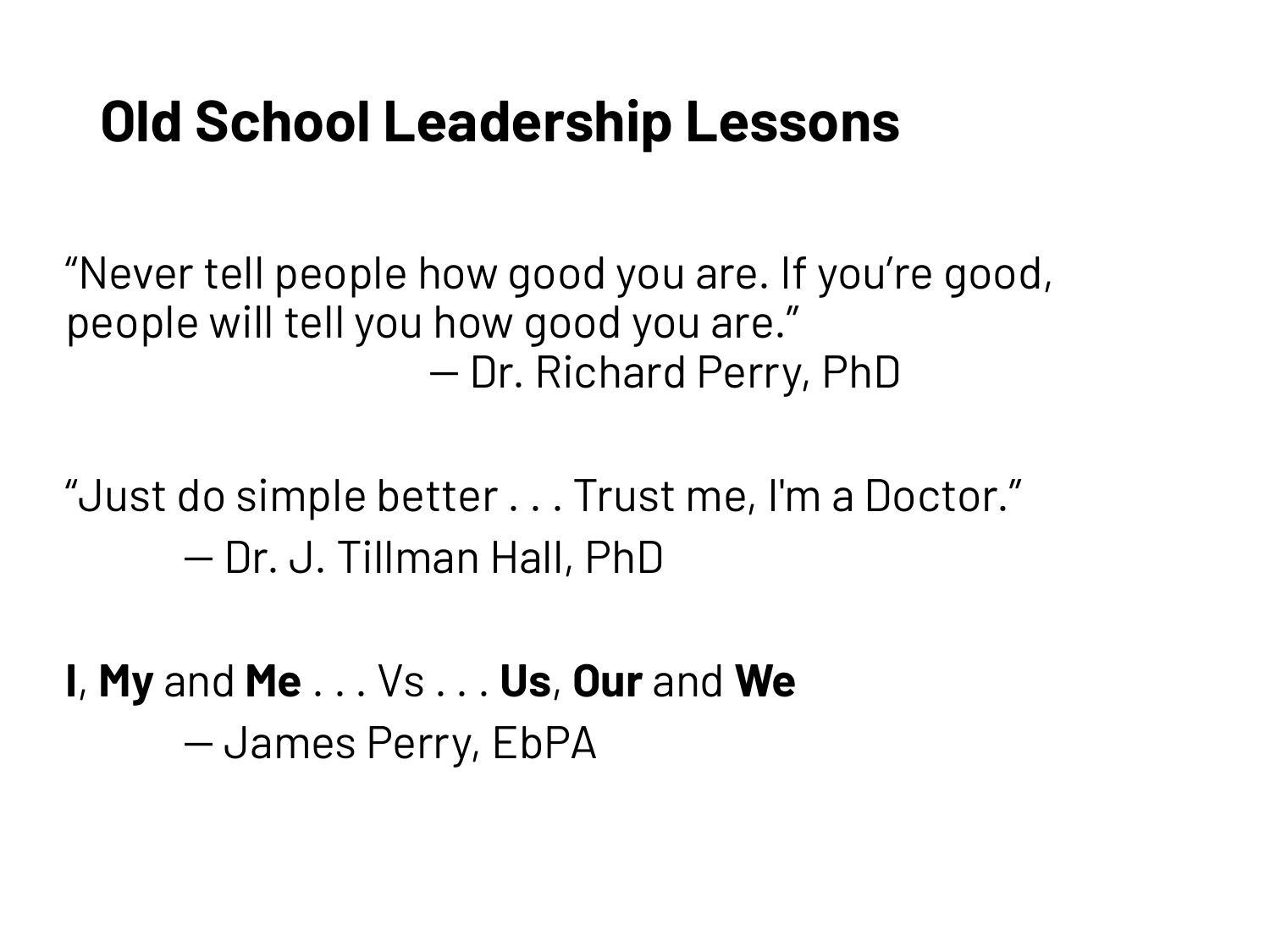

# Old School Leadership Lessons
“Never tell people how good you are. If you’re good, people will tell you how good you are.”                                        			                   	 -- Dr. Richard Perry, PhD

“Just do simple better . . . Trust me, I'm a Doctor.”
						-- Dr. J. Tillman Hall, PhD

I, My and Me . . . Vs . . . Us, Our and We
						-- James Perry, EbPA